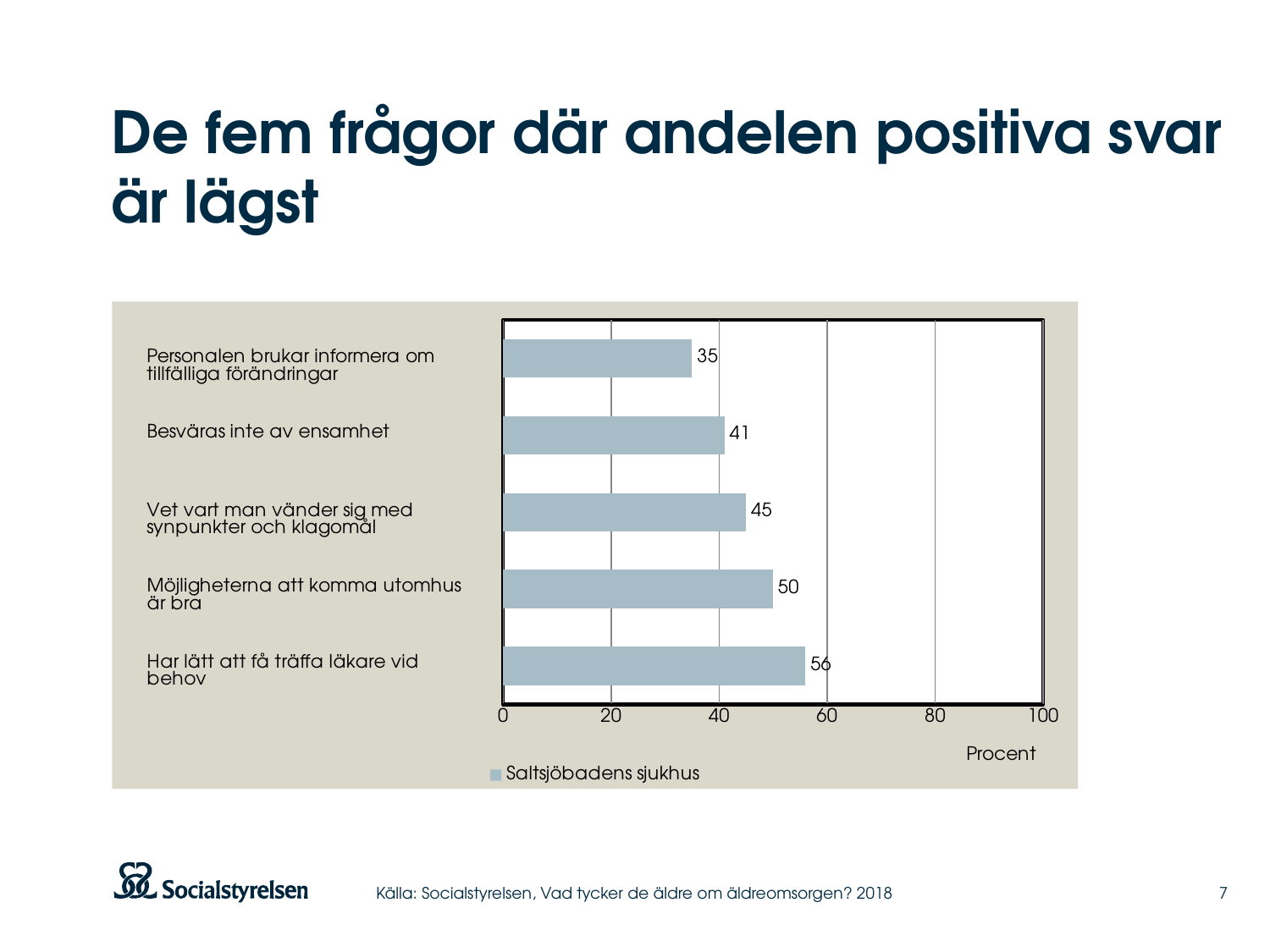

# De fem frågor där andelen positiva svar är lägst

### Chart

| Category | Saltsjöbadens sjukhus |
|---|---|
| Har lätt att få träffa läkare vid behov | 56.0 |
| Möjligheterna att komma utomhus är bra | 50.0 |
| Vet vart man vänder sig med synpunkter och klagomål | 45.0 |
| Besväras inte av ensamhet | 41.0 |
| Personalen brukar informera om tillfälliga förändringar | 35.0 |
Källa: Socialstyrelsen, Vad tycker de äldre om äldreomsorgen? 2018
7